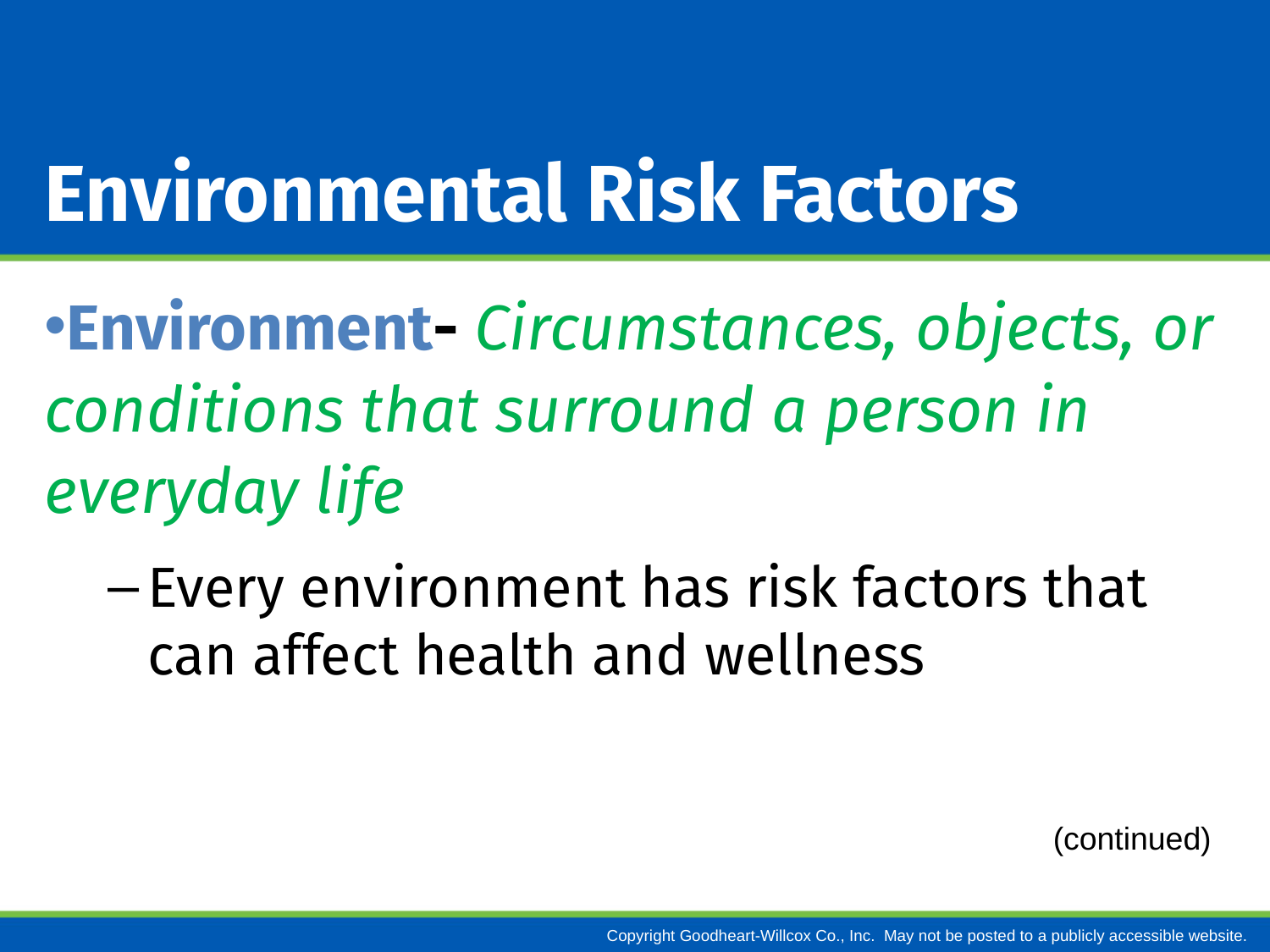

# Environmental Risk Factors
Environment- Circumstances, objects, or conditions that surround a person in everyday life
Every environment has risk factors that can affect health and wellness
(continued)